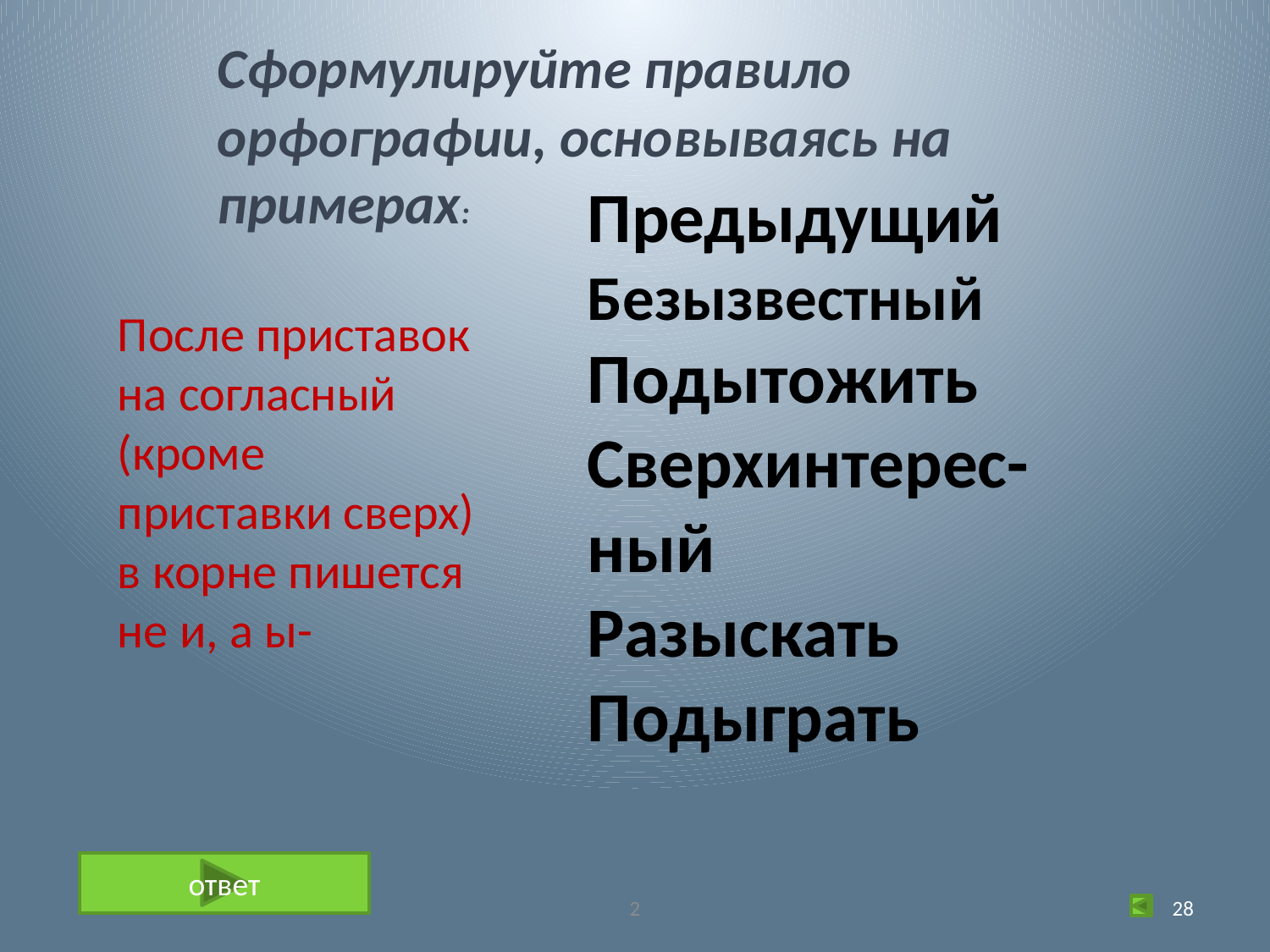

Сформулируйте правило орфографии, основываясь на примерах:
Предыдущий
Безызвестный
Подытожить
Сверхинтерес-ный
Разыскать
Подыграть
После приставок на согласный  (кроме приставки сверх) в корне пишется не и, а ы-
ответ
2
28